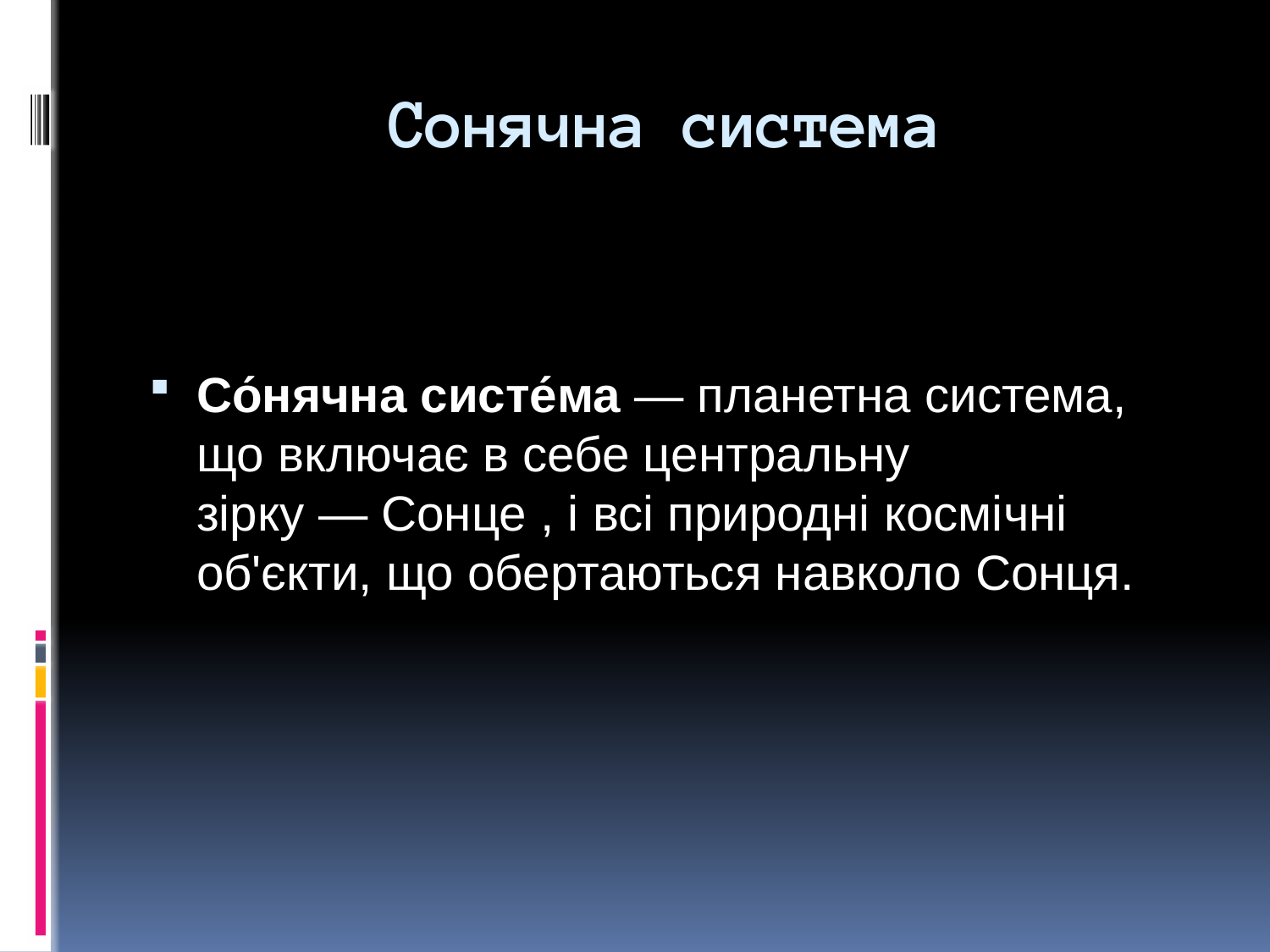

# Сонячна система
Со́нячна систе́ма — планетна система, що включає в себе центральну зірку — Сонце , і всі природні космічні об'єкти, що обертаються навколо Сонця.